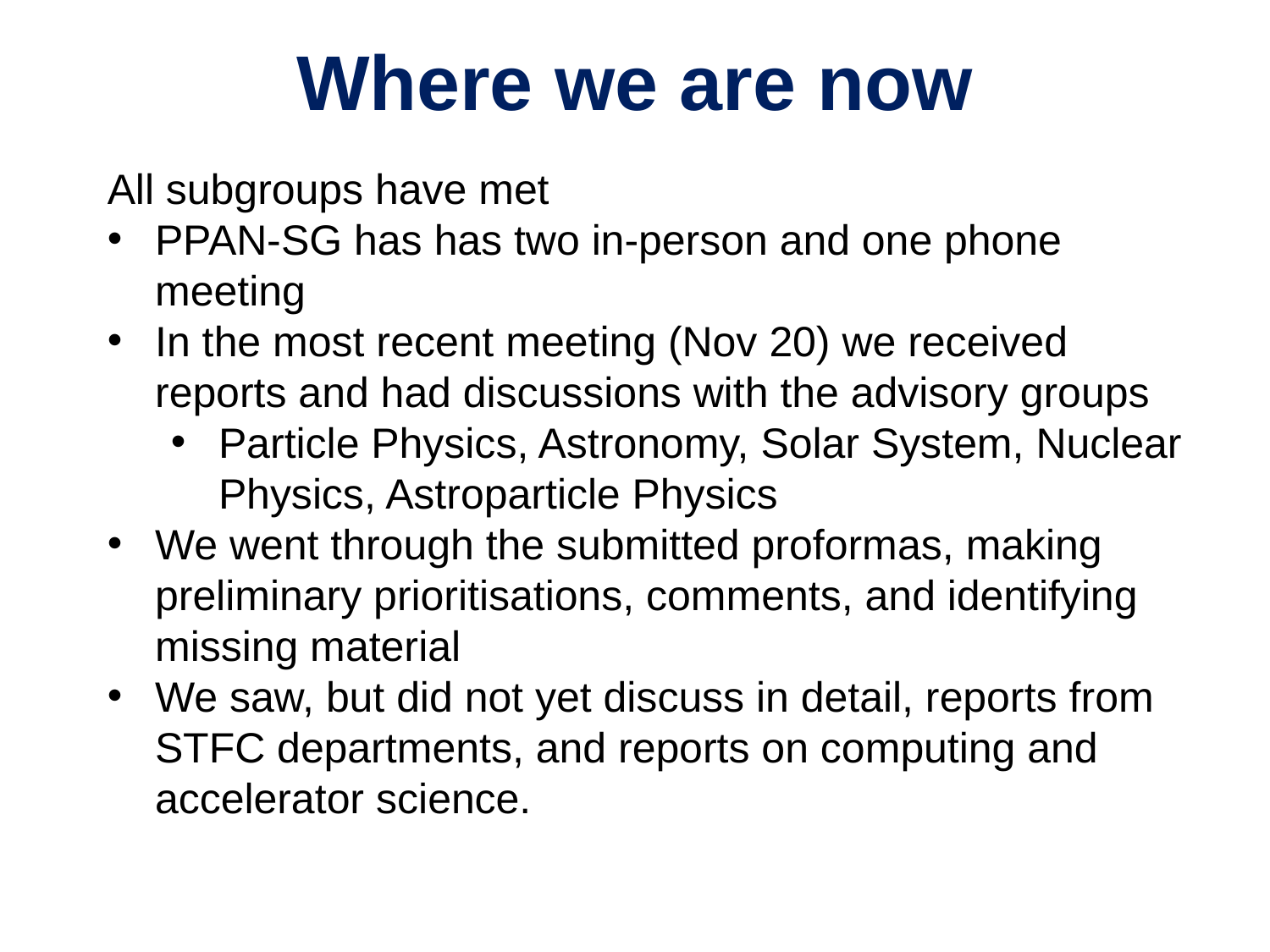

# Where we are now
All subgroups have met
PPAN-SG has has two in-person and one phone meeting
In the most recent meeting (Nov 20) we received reports and had discussions with the advisory groups
Particle Physics, Astronomy, Solar System, Nuclear Physics, Astroparticle Physics
We went through the submitted proformas, making preliminary prioritisations, comments, and identifying missing material
We saw, but did not yet discuss in detail, reports from STFC departments, and reports on computing and accelerator science.